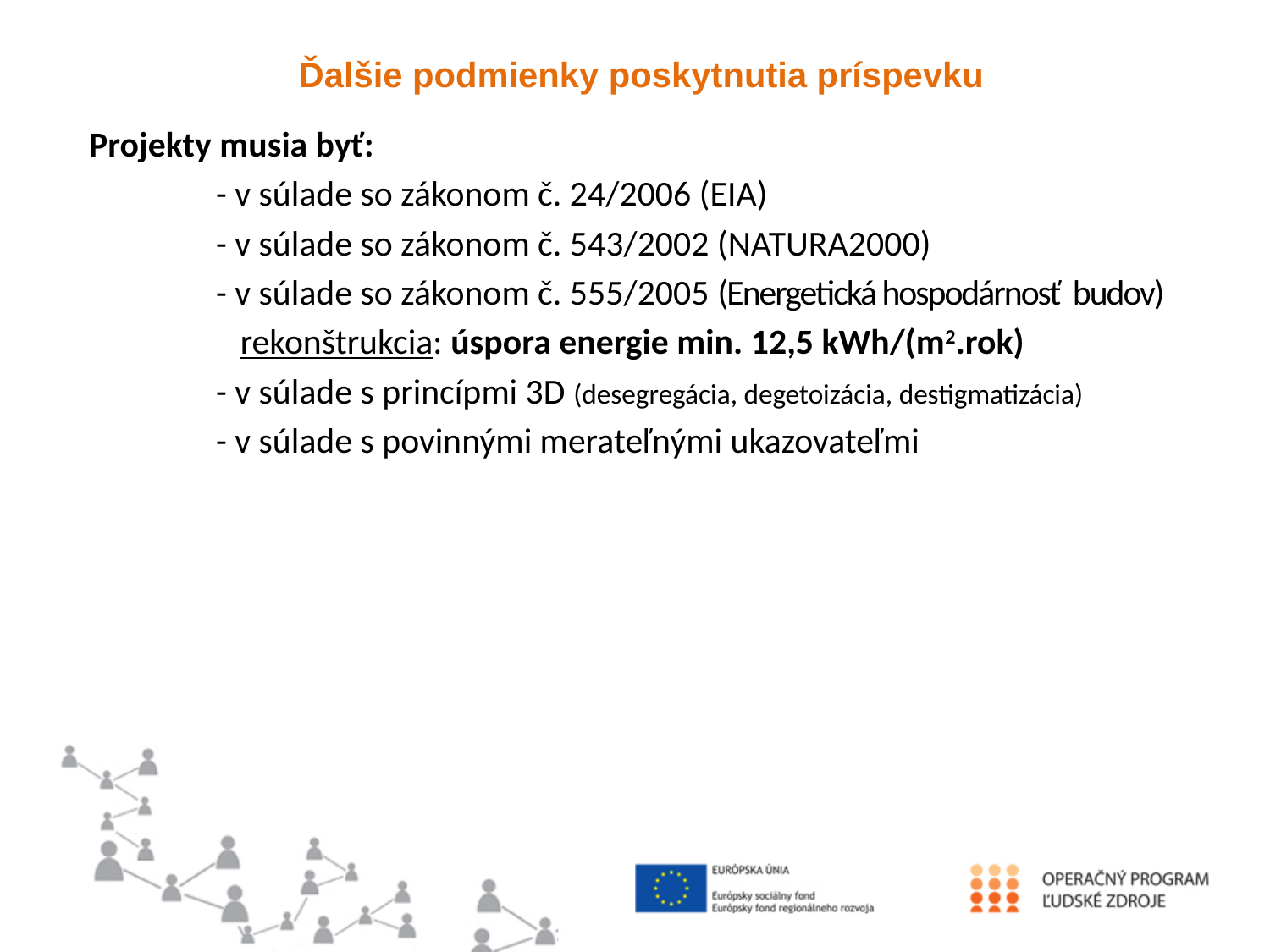

#
Ďalšie podmienky poskytnutia príspevku

Projekty musia byť:
	- v súlade so zákonom č. 24/2006 (EIA)
	- v súlade so zákonom č. 543/2002 (NATURA2000)
	- v súlade so zákonom č. 555/2005 (Energetická hospodárnosť  budov)
	   rekonštrukcia: úspora energie min. 12,5 kWh/(m2.rok)
	- v súlade s princípmi 3D (desegregácia, degetoizácia, destigmatizácia)
	- v súlade s povinnými merateľnými ukazovateľmi